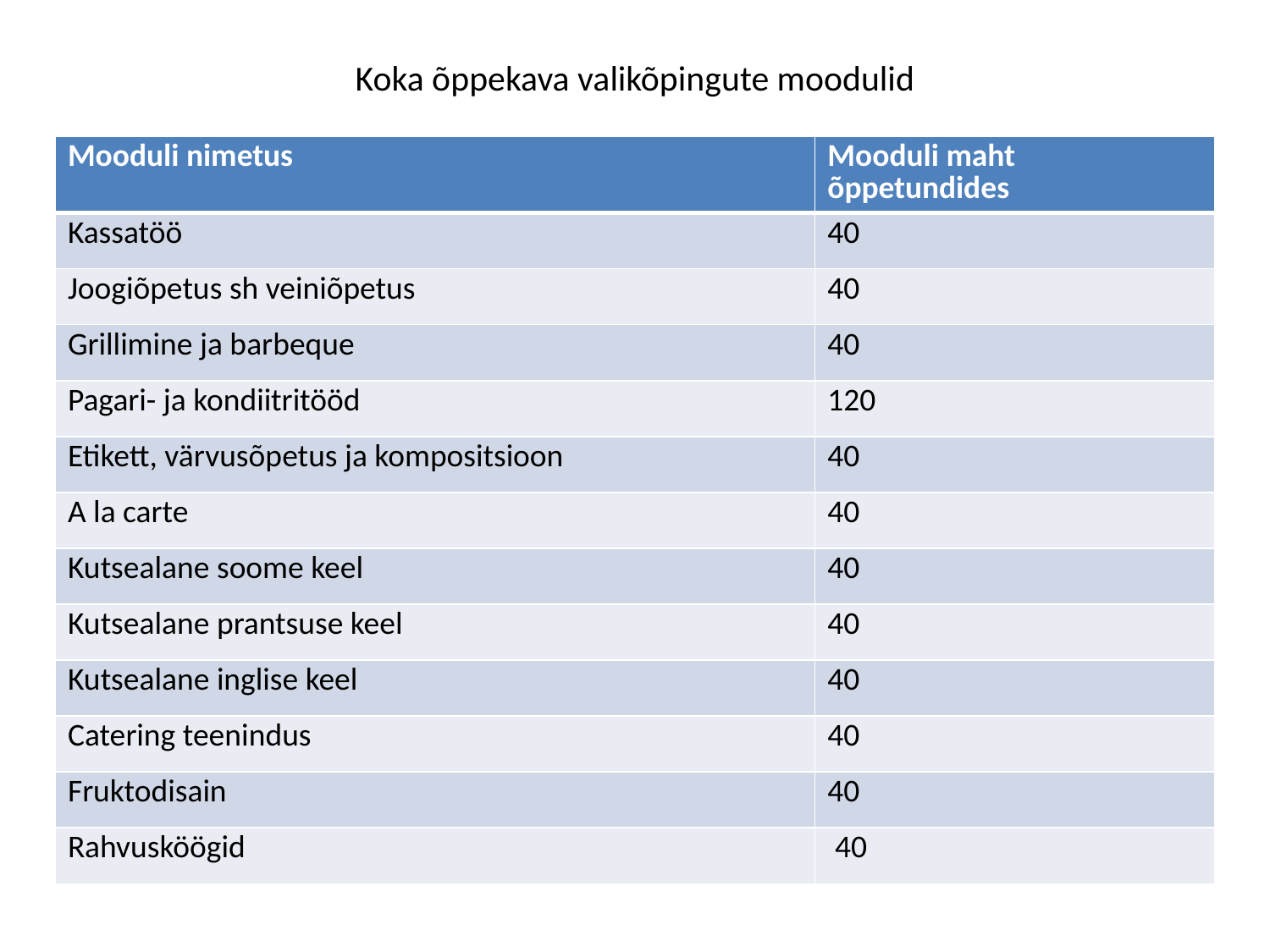

# Koka õppekava valikõpingute moodulid
| Mooduli nimetus | Mooduli maht õppetundides |
| --- | --- |
| Kassatöö | 40 |
| Joogiõpetus sh veiniõpetus | 40 |
| Grillimine ja barbeque | 40 |
| Pagari- ja kondiitritööd | 120 |
| Etikett, värvusõpetus ja kompositsioon | 40 |
| A la carte | 40 |
| Kutsealane soome keel | 40 |
| Kutsealane prantsuse keel | 40 |
| Kutsealane inglise keel | 40 |
| Catering teenindus | 40 |
| Fruktodisain | 40 |
| Rahvusköögid | 40 |